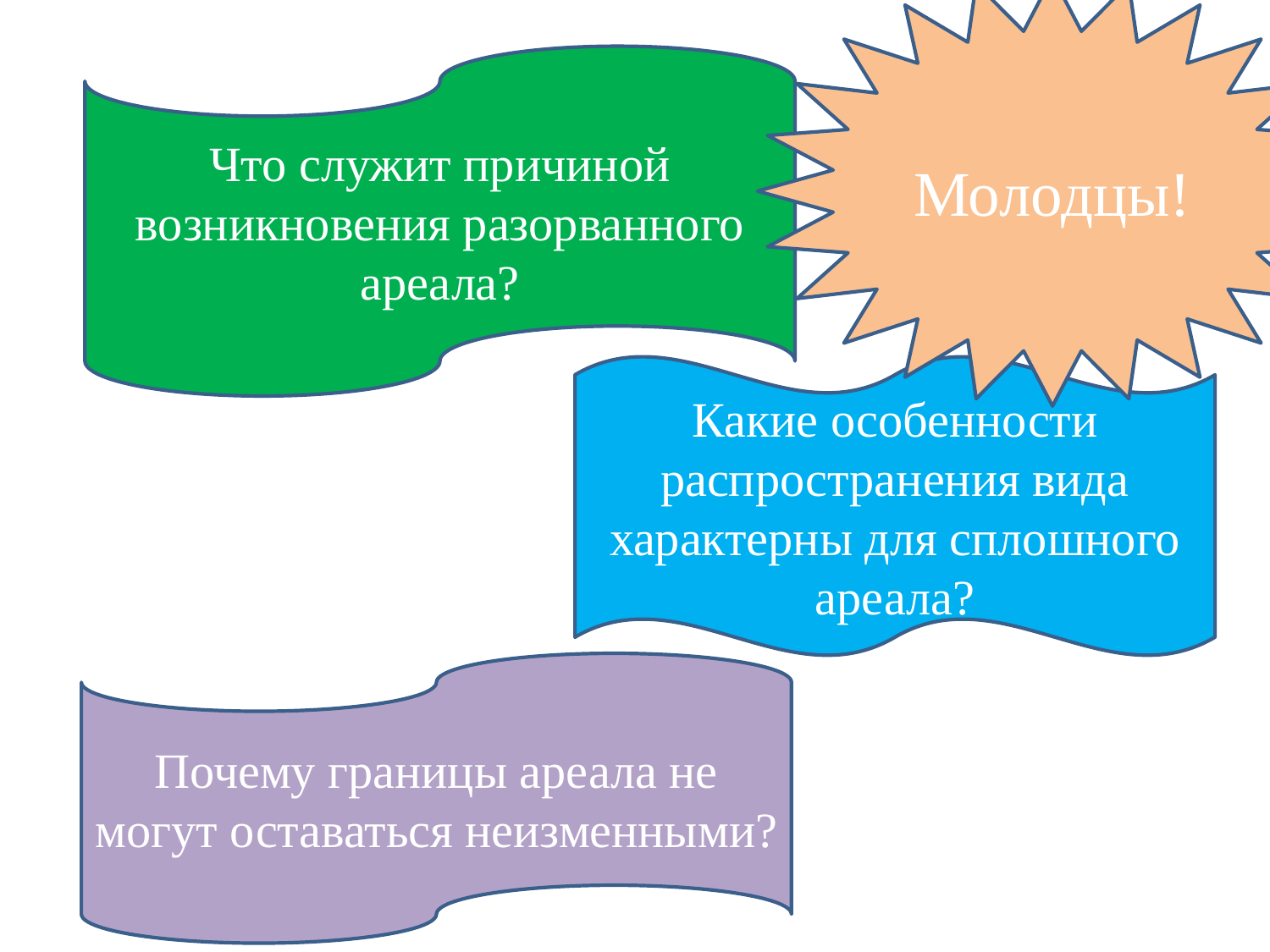

Молодцы!
Что служит причиной возникновения разорванного ареала?
Всё запомнили?
Какие особенности распространения вида характерны для сплошного ареала?
Почему границы ареала не могут оставаться неизменными?